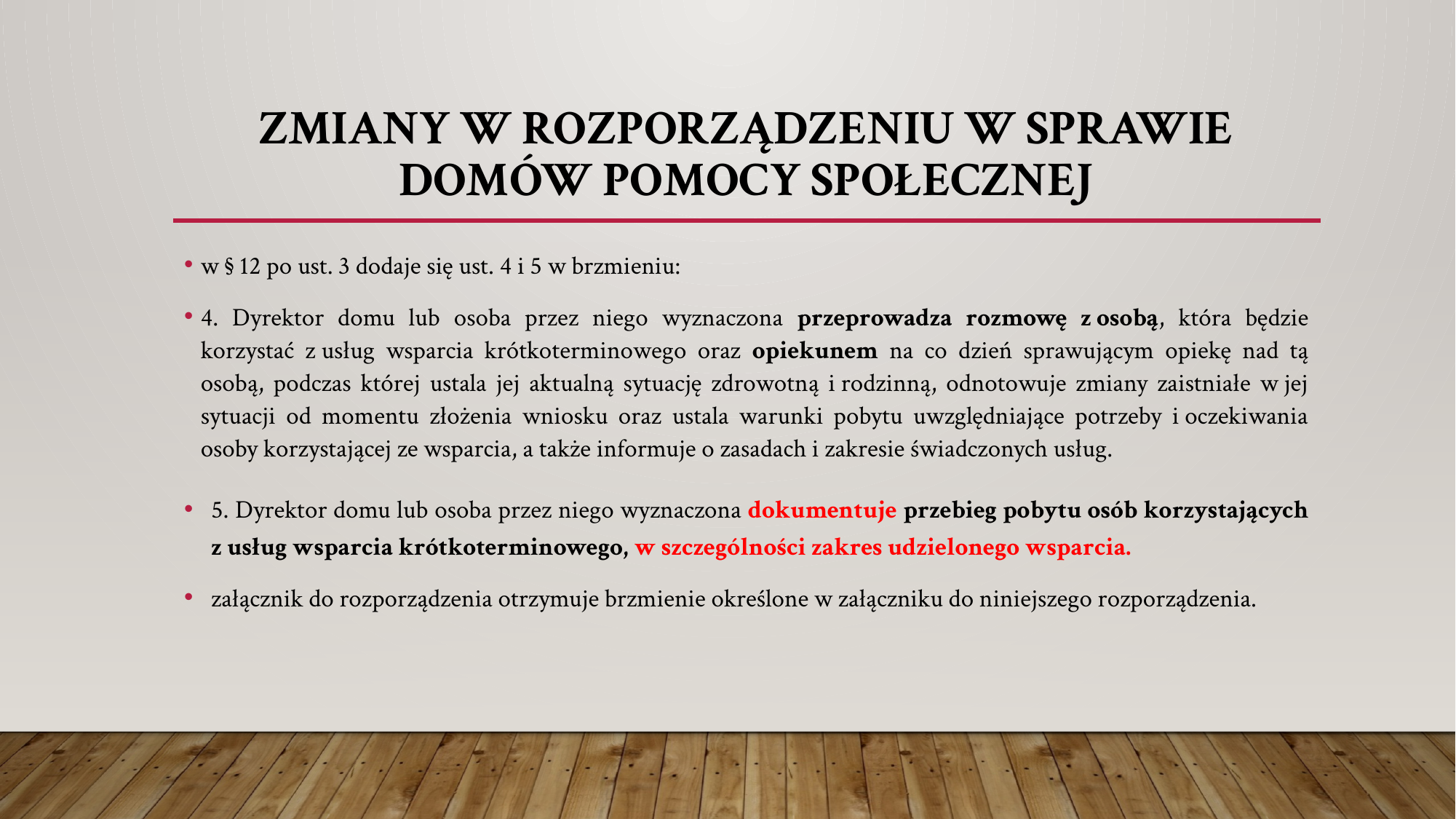

# ZMIANY W ROZPORZĄDZENIU W SPRAWIE DOMÓW POMOCY SPOŁECZNEJ
w § 12 po ust. 3 dodaje się ust. 4 i 5 w brzmieniu:
4. Dyrektor domu lub osoba przez niego wyznaczona przeprowadza rozmowę z osobą, która będzie korzystać z usług wsparcia krótkoterminowego oraz opiekunem na co dzień sprawującym opiekę nad tą osobą, podczas której ustala jej aktualną sytuację zdrowotną i rodzinną, odnotowuje zmiany zaistniałe w jej sytuacji od momentu złożenia wniosku oraz ustala warunki pobytu uwzględniające potrzeby i oczekiwania osoby korzystającej ze wsparcia, a także informuje o zasadach i zakresie świadczonych usług.
5. Dyrektor domu lub osoba przez niego wyznaczona dokumentuje przebieg pobytu osób korzystających z usług wsparcia krótkoterminowego, w szczególności zakres udzielonego wsparcia.
załącznik do rozporządzenia otrzymuje brzmienie określone w załączniku do niniejszego rozporządzenia.